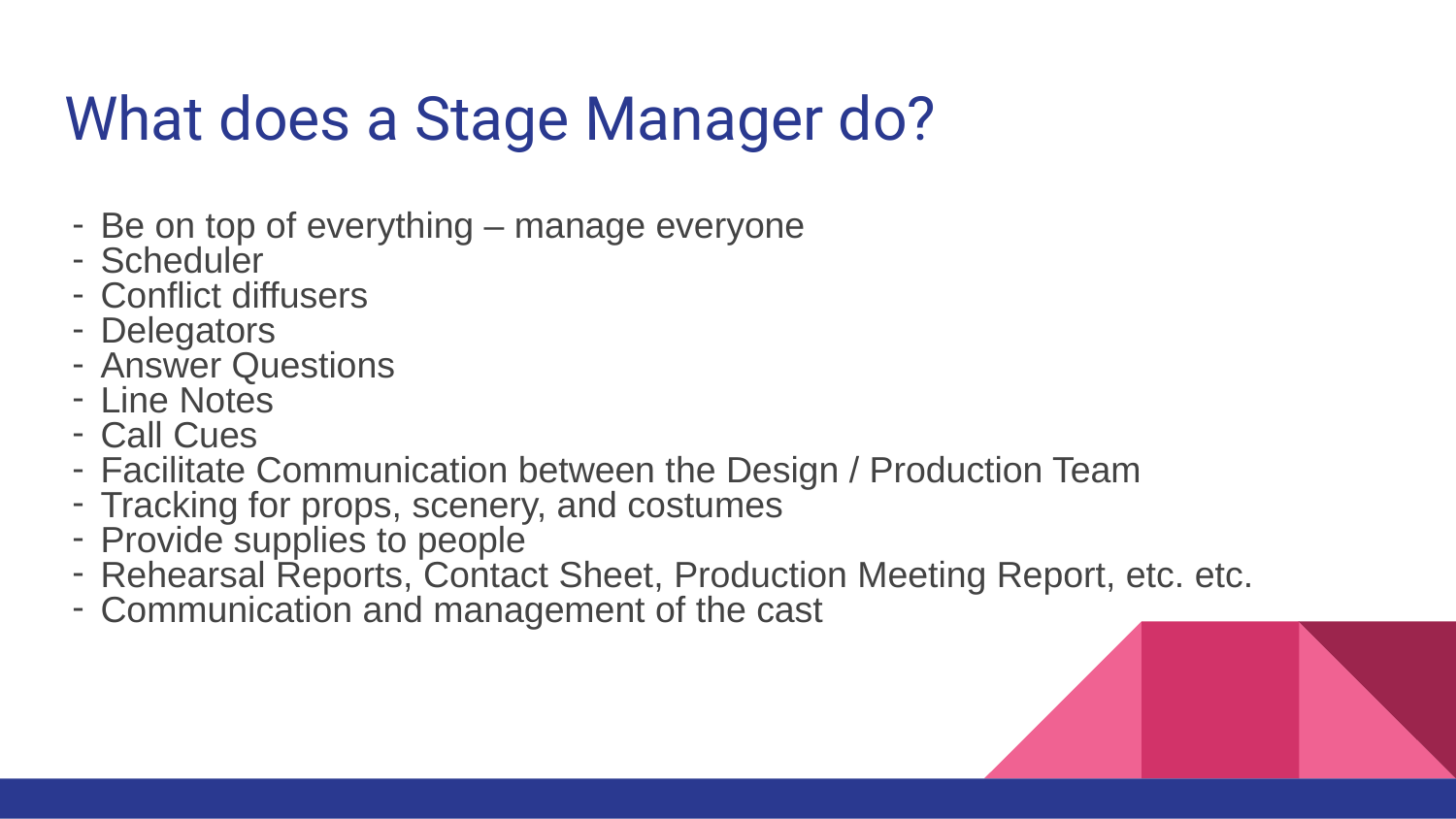

# What does a Stage Manager do?
Be on top of everything – manage everyone
Scheduler
Conflict diffusers
Delegators
Answer Questions
Line Notes
Call Cues
Facilitate Communication between the Design / Production Team
Tracking for props, scenery, and costumes
Provide supplies to people
Rehearsal Reports, Contact Sheet, Production Meeting Report, etc. etc.
Communication and management of the cast